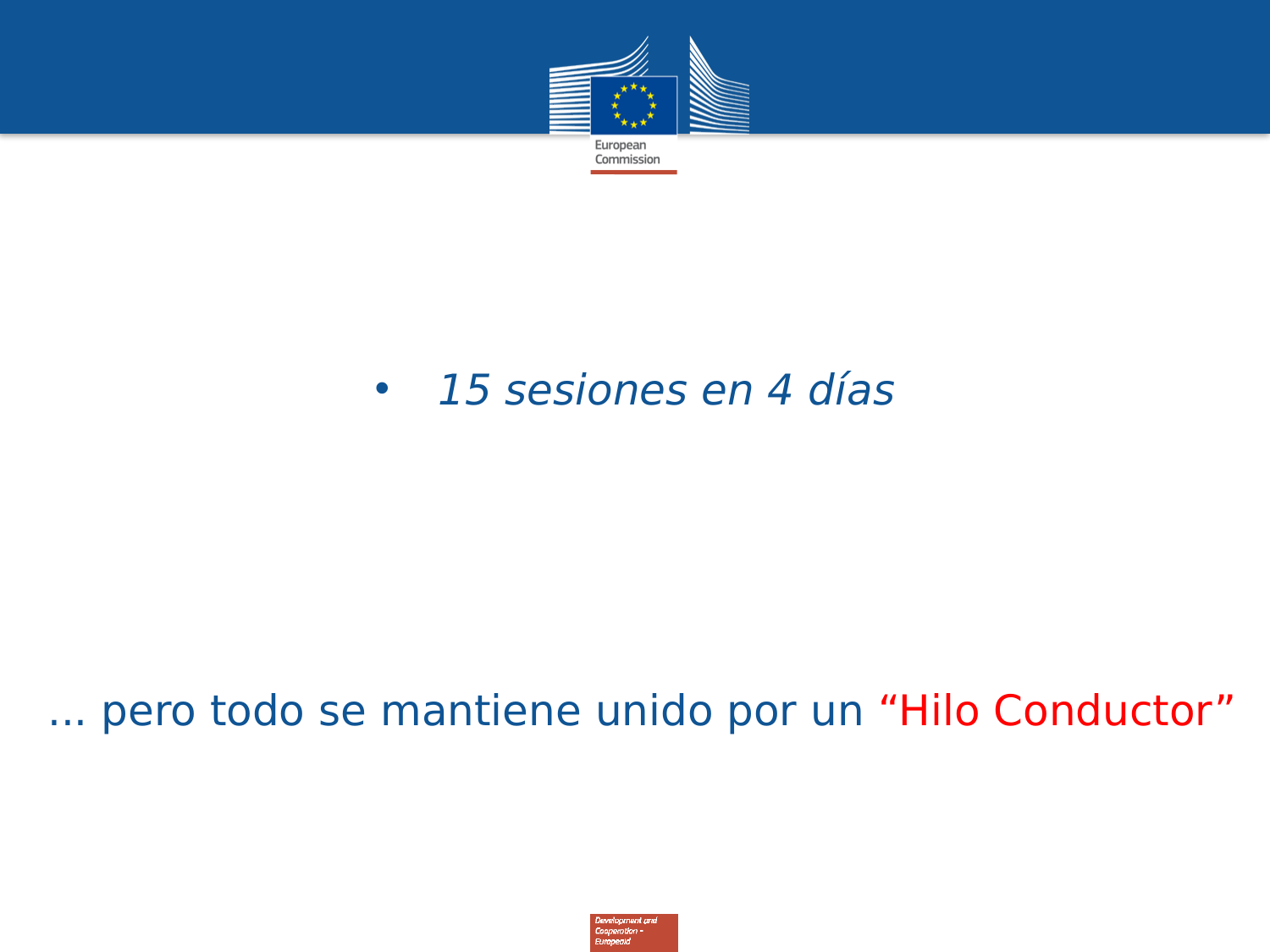

15 sesiones en 4 días

... pero todo se mantiene unido por un “Hilo Conductor”